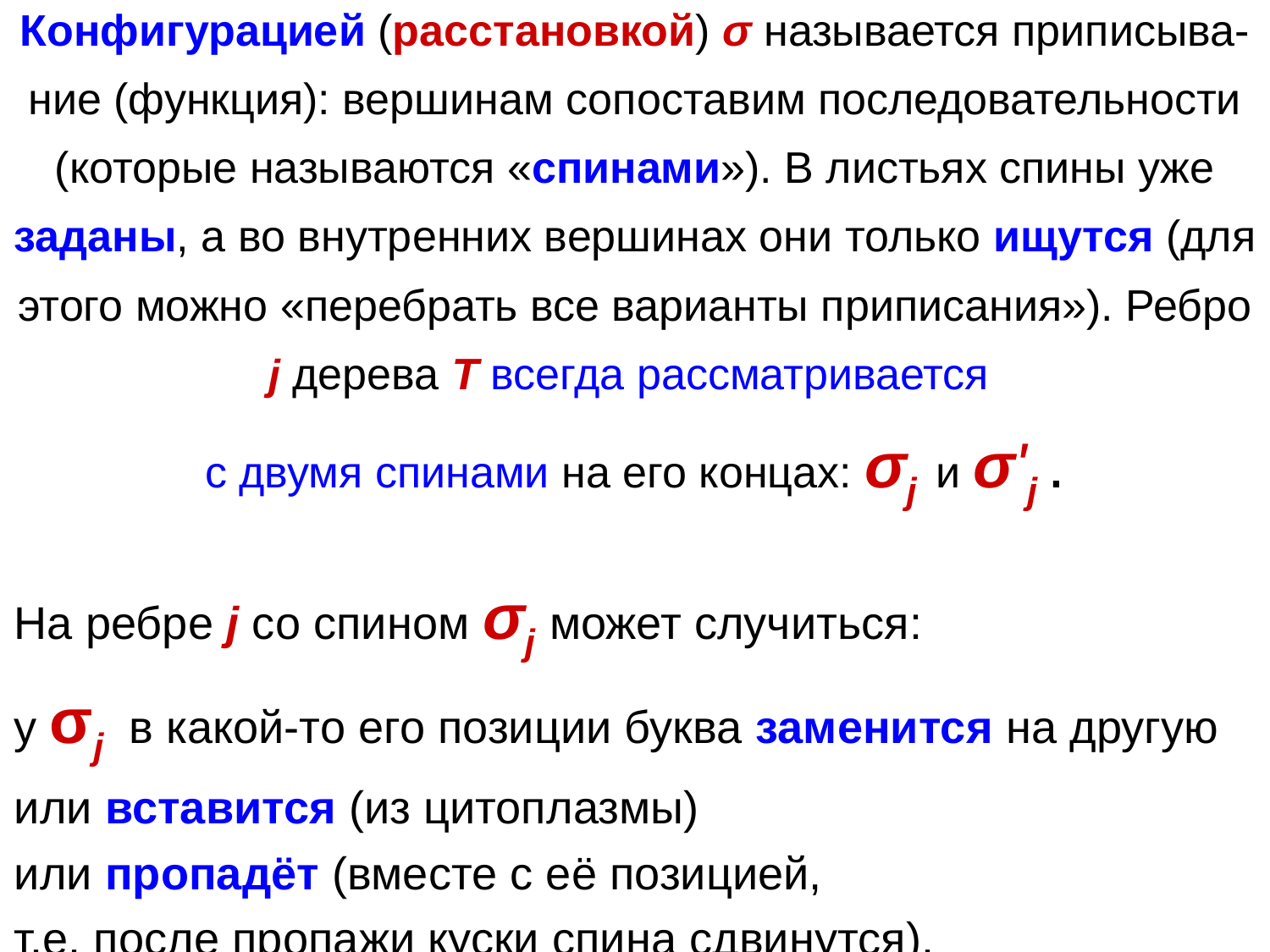

# Конфигурацией (расстановкой) σ называется приписыва-ние (функция): вершинам сопоставим последовательности (которые называются «спинами»). В листьях спины уже заданы, а во внутренних вершинах они только ищутся (для этого можно «перебрать все варианты приписания»). Ребро j дерева Т всегда рассматривается с двумя спинами на его концах: σj  и σ'j .
На ребре j со спином σj  может случиться:
у σj  в какой-то его позиции буква заменится на другую или вставится (из цитоплазмы)
или пропадёт (вместе с её позицией,
т.е. после пропажи куски спина сдвинутся).